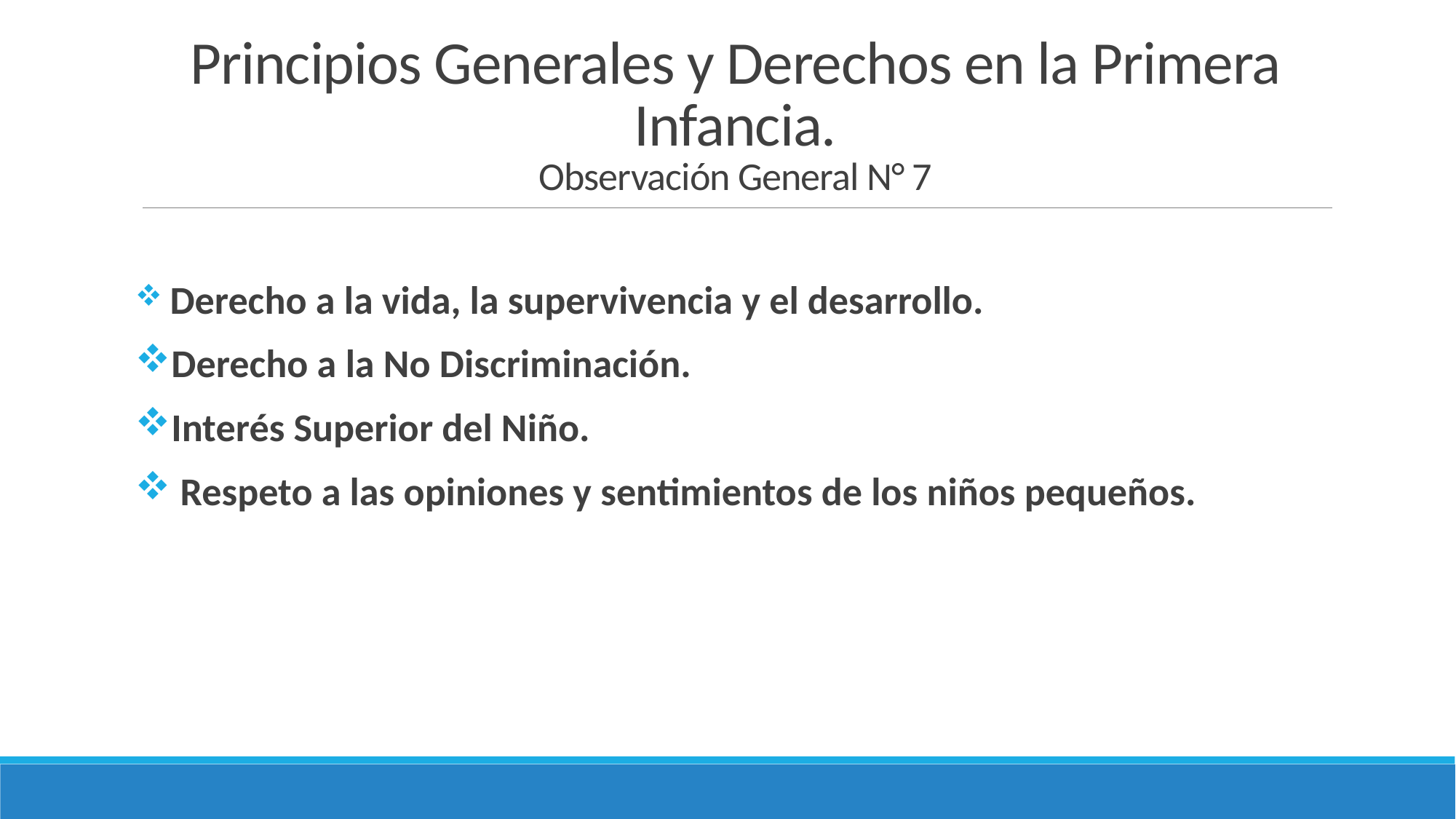

# Principios Generales y Derechos en la Primera Infancia. Observación General N° 7
 Derecho a la vida, la supervivencia y el desarrollo.
Derecho a la No Discriminación.
Interés Superior del Niño.
 Respeto a las opiniones y sentimientos de los niños pequeños.